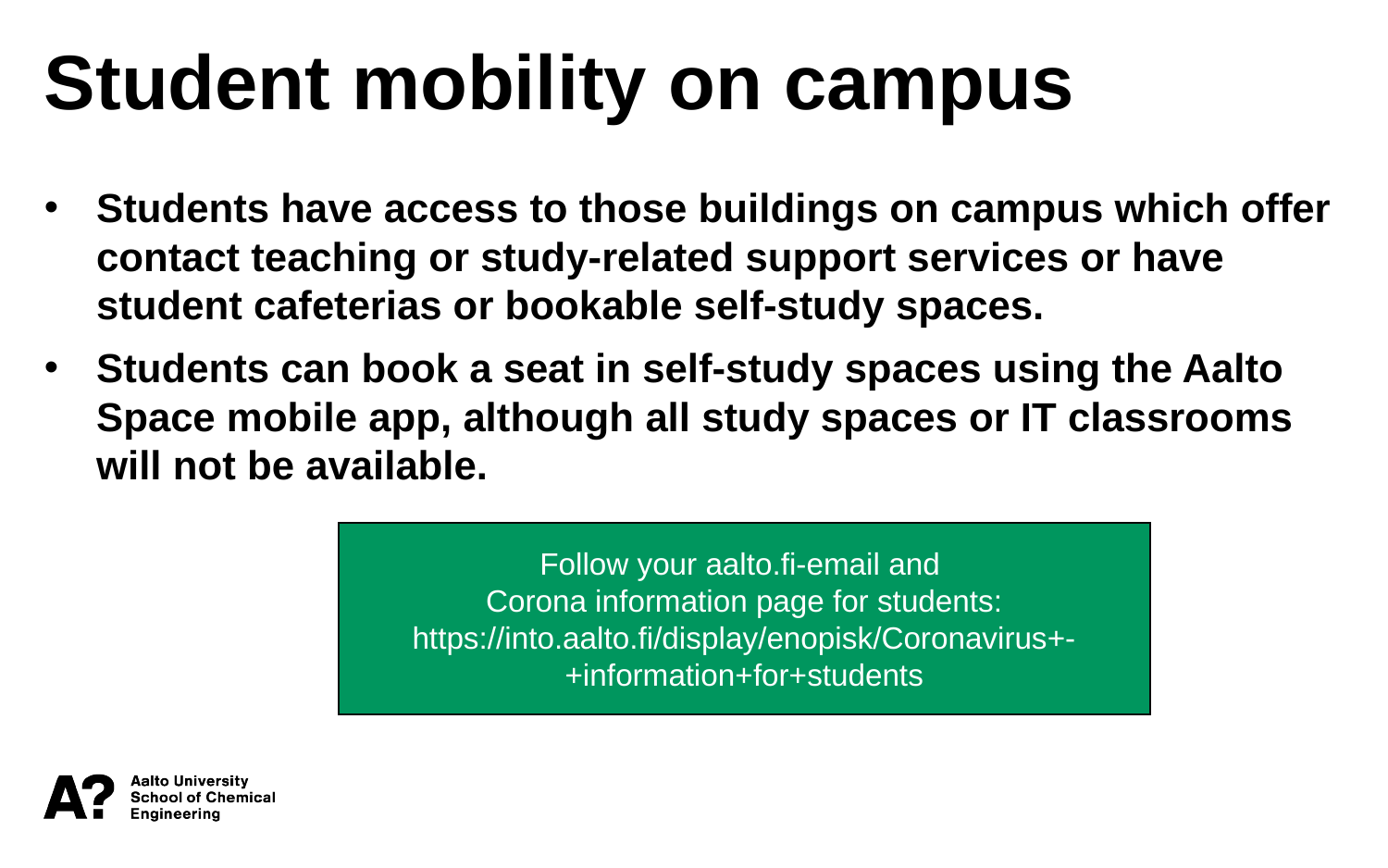

Student mobility on campus
Students have access to those buildings on campus which offer contact teaching or study-related support services or have student cafeterias or bookable self-study spaces.
Students can book a seat in self-study spaces using the Aalto Space mobile app, although all study spaces or IT classrooms will not be available.

Follow your aalto.fi-email and
Corona information page for students: https://into.aalto.fi/display/enopisk/Coronavirus+-+information+for+students